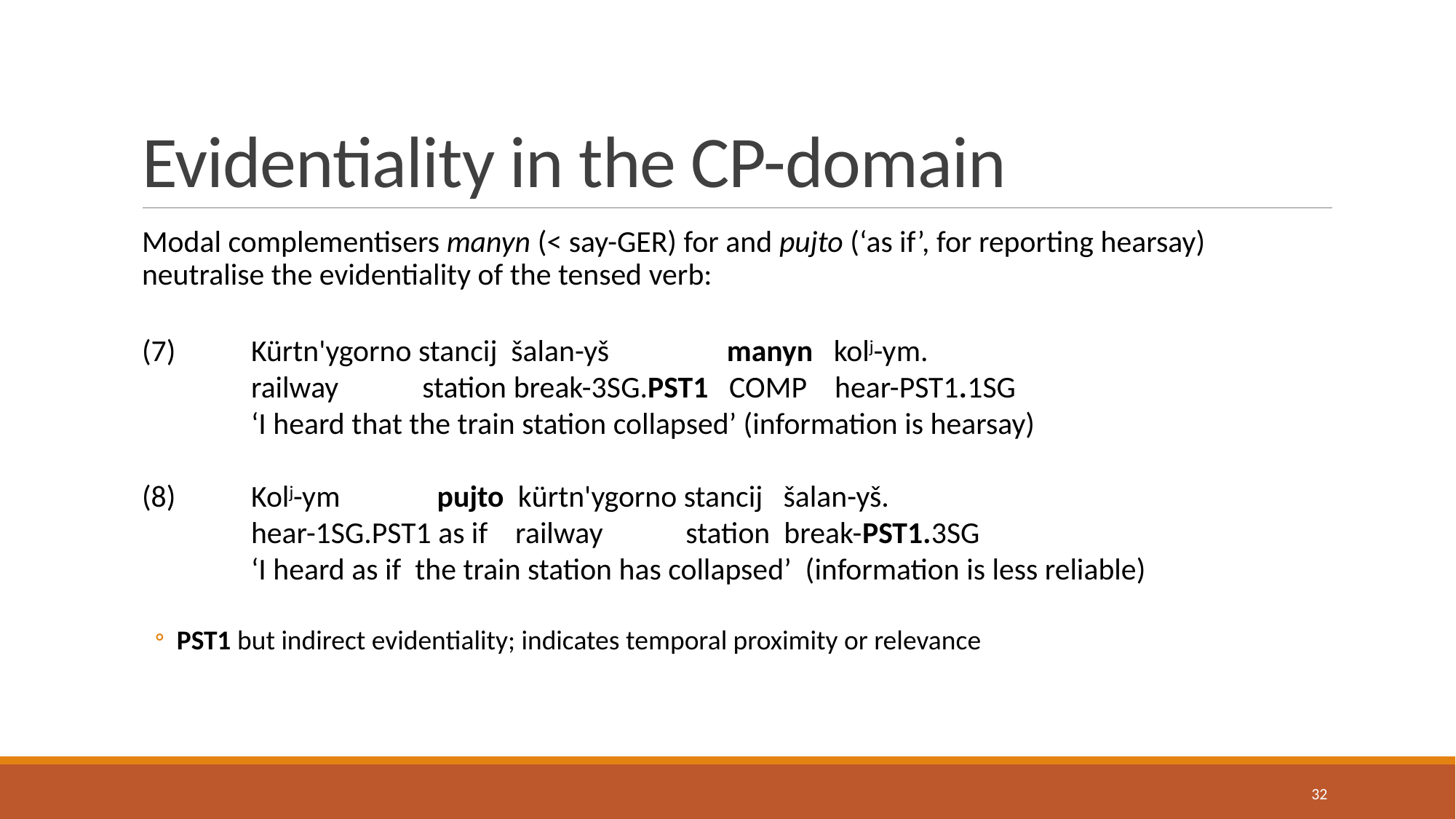

# Evidentiality in the CP-domain
Modal complementisers manyn (< say-GER) for and pujto (‘as if’, for reporting hearsay) neutralise the evidentiality of the tensed verb:

(7)	Kürtn'ygorno stancij  šalan-yš                 manyn   kolj-ym.
 	railway 	         station break-3SG.PST1   COMP    hear-PST1.1SG
 	‘I heard that the train station collapsed’ (information is hearsay)

(8)	Kolj-ym              pujto  kürtn'ygorno stancij   šalan-yš.
 	hear-1SG.PST1 as if    railway            station  break-PST1.3SG
 	‘I heard as if  the train station has collapsed’  (information is less reliable)

PST1 but indirect evidentiality; indicates temporal proximity or relevance

32